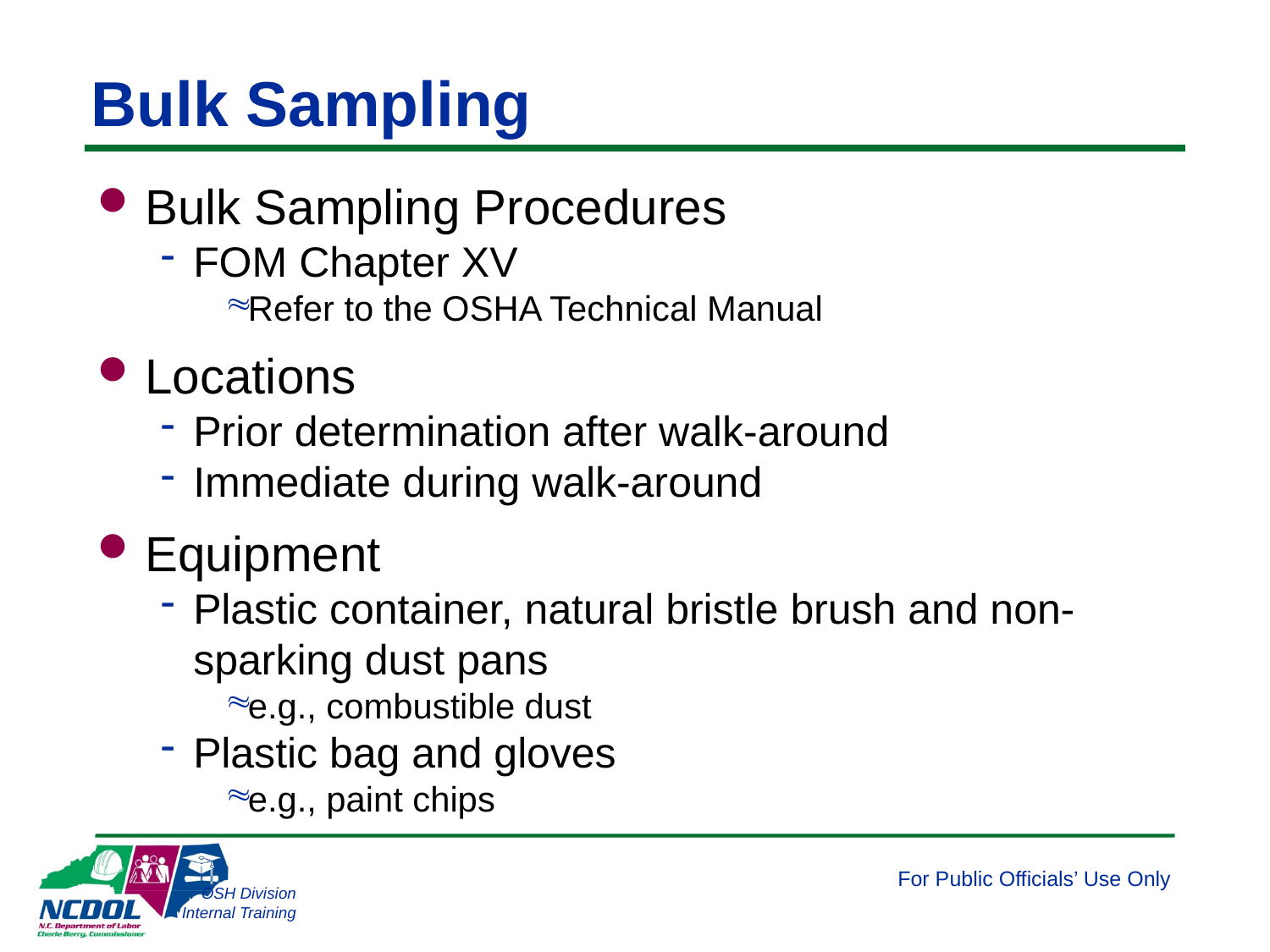

# Bulk Sampling

Bulk Sampling Procedures
FOM Chapter XV
Refer to the OSHA Technical Manual

Locations
Prior determination after walk-around
Immediate during walk-around

Equipment
Plastic container, natural bristle brush and non-sparking dust pans
e.g., combustible dust
Plastic bag and gloves
e.g., paint chips